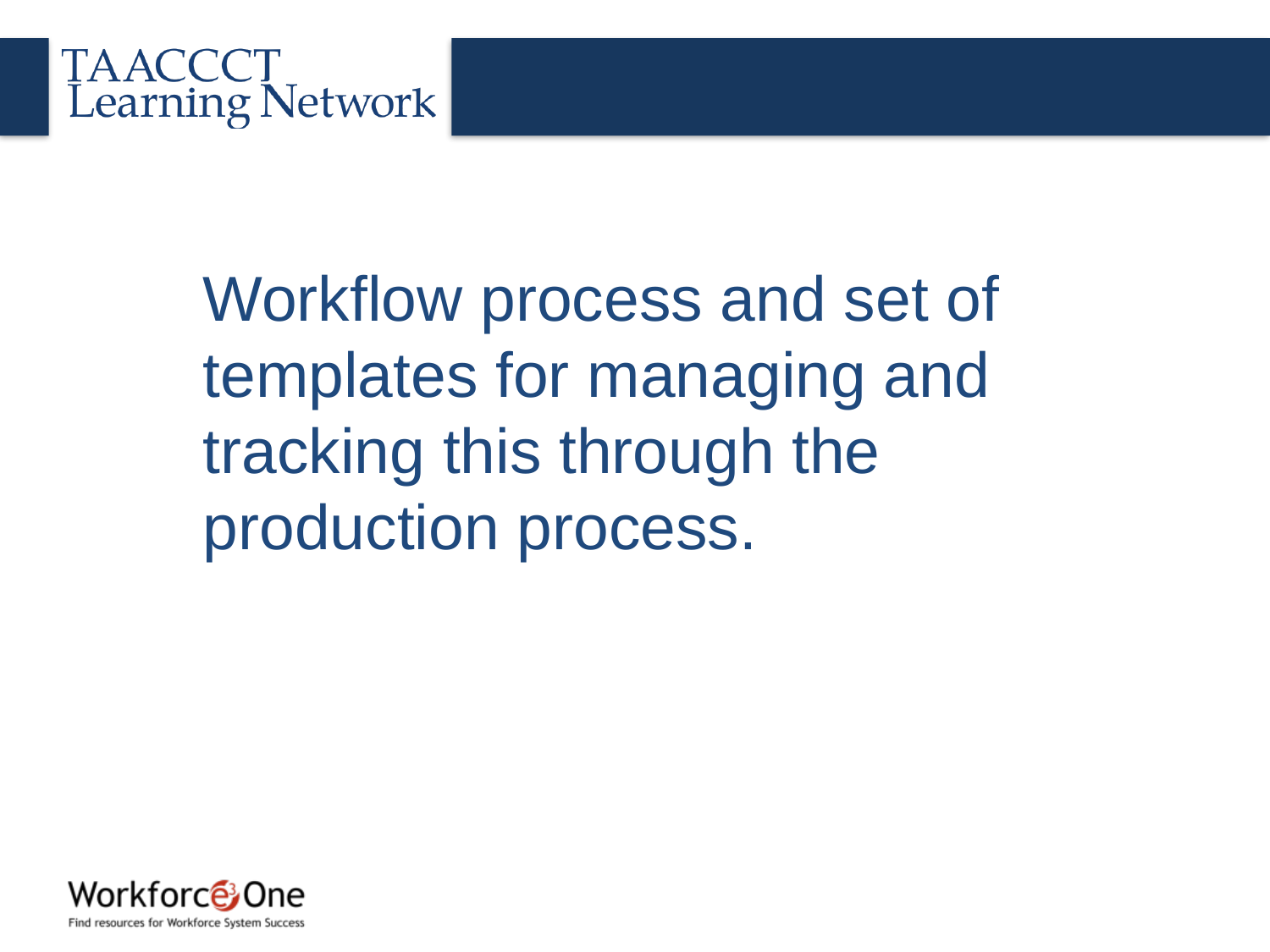

Workflow process and set of templates for managing and tracking this through the production process.